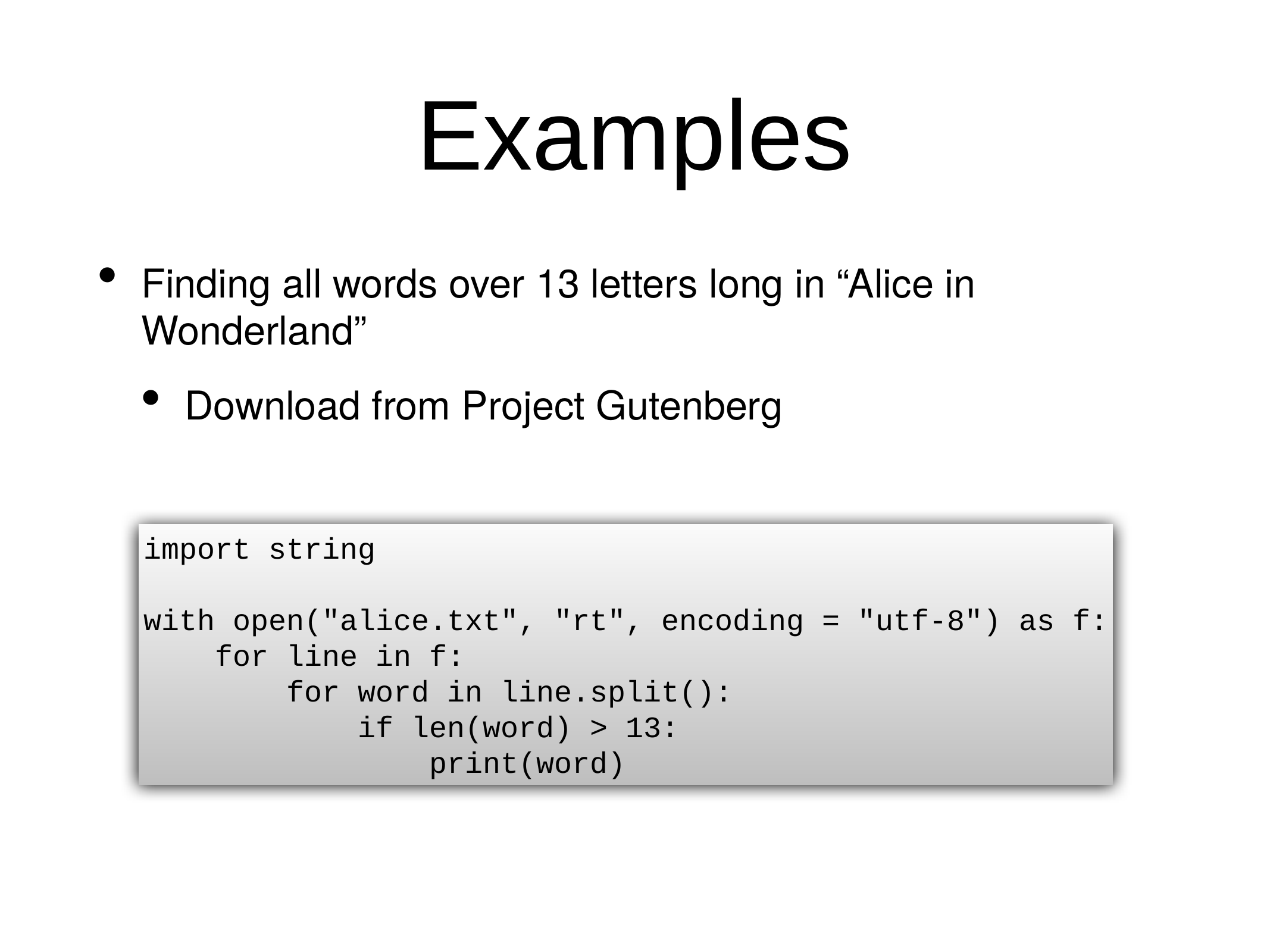

# Examples
Finding all words over 13 letters long in “Alice in Wonderland”
Download from Project Gutenberg
import string

with open("alice.txt", "rt", encoding = "utf-8") as f:
    for line in f:
        for word in line.split():
            if len(word) > 13:
                print(word)